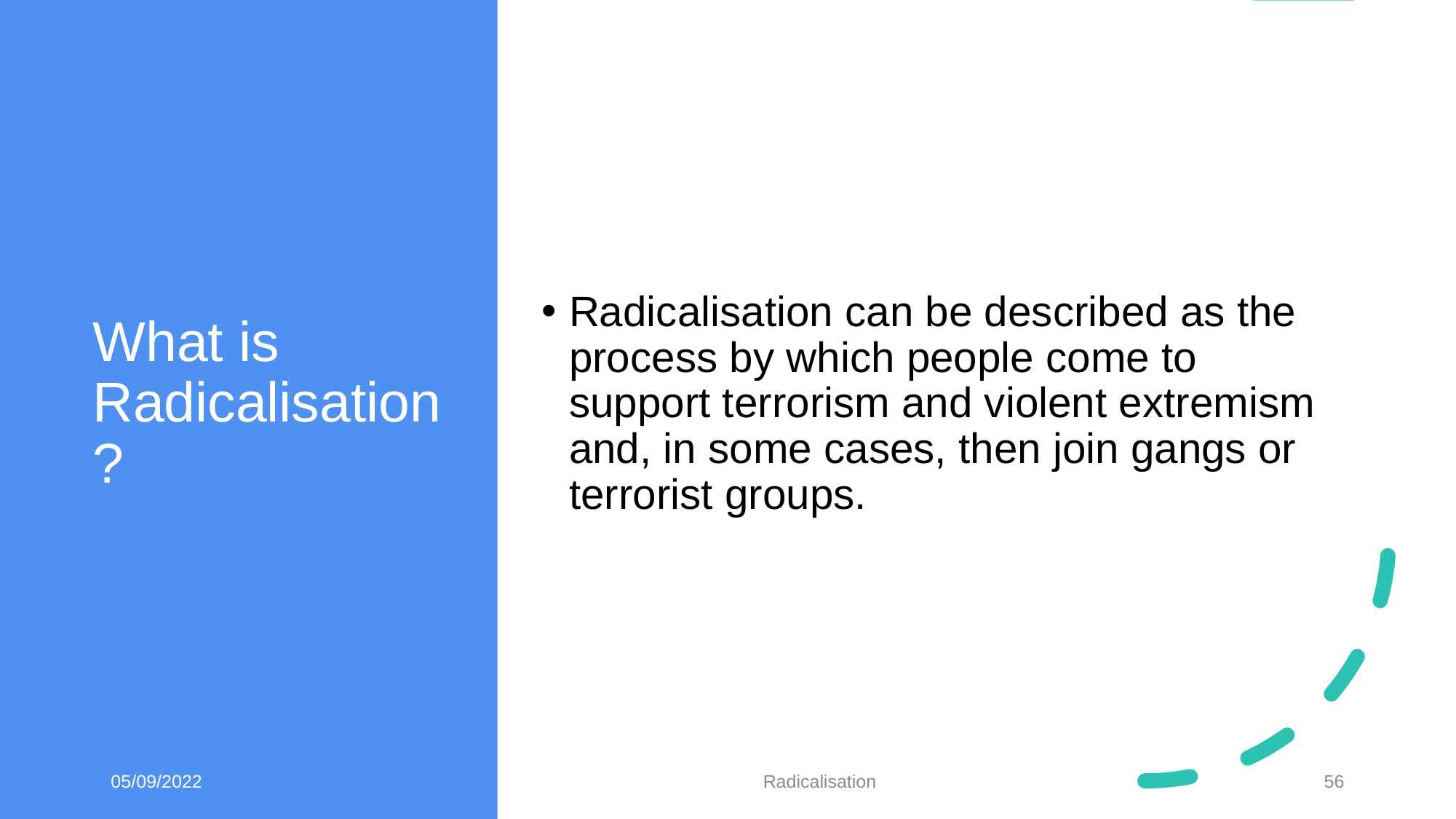

# What is Radicalisation?
Radicalisation can be described as the process by which people come to support terrorism and violent extremism and, in some cases, then join gangs or terrorist groups.

05/09/2022
Radicalisation
56